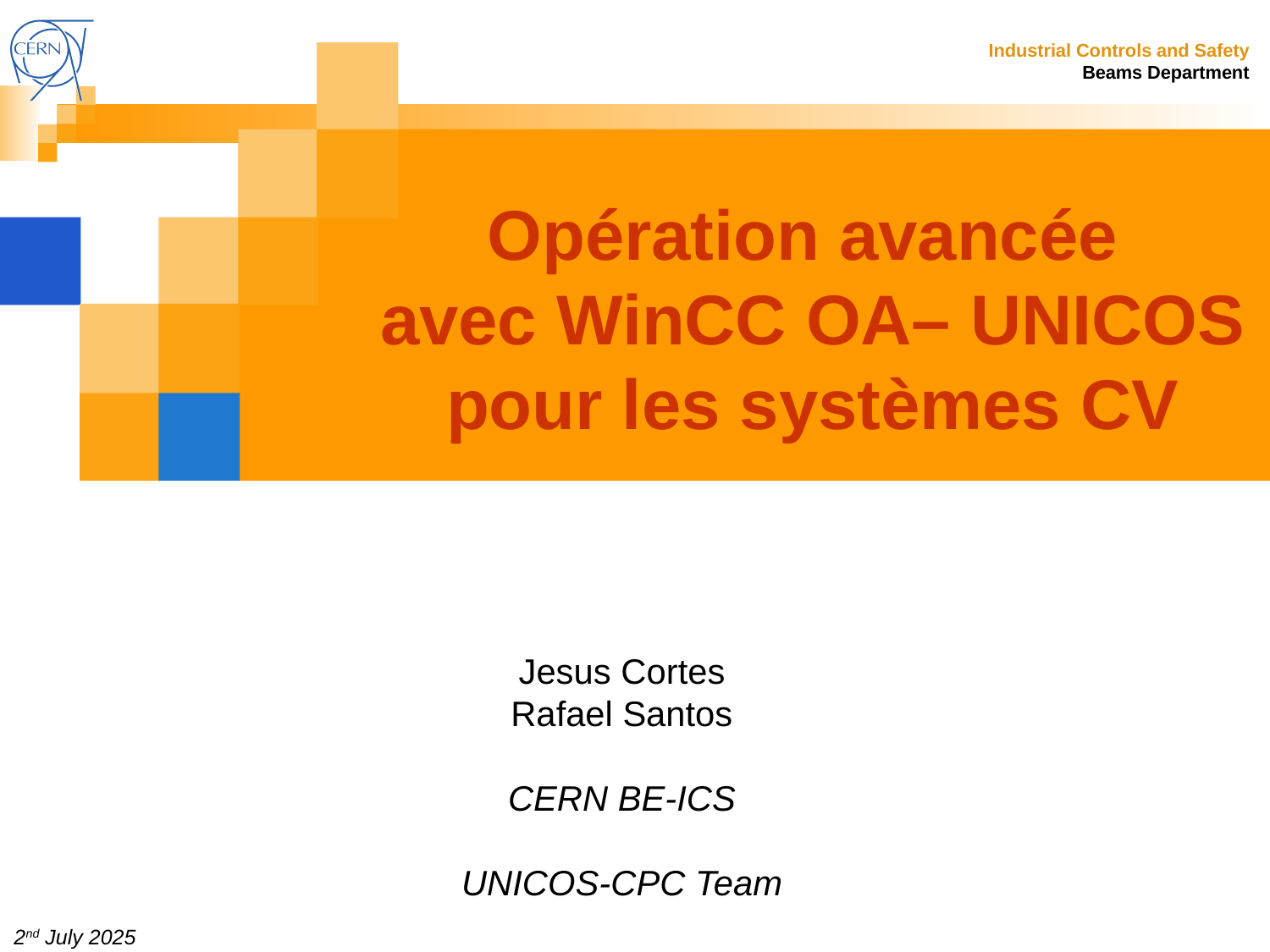

# Opération avancée avec WinCC OA– UNICOS pour les systèmes CV
Jesus Cortes
Rafael Santos

CERN BE-ICS

UNICOS-CPC Team
2nd July 2025